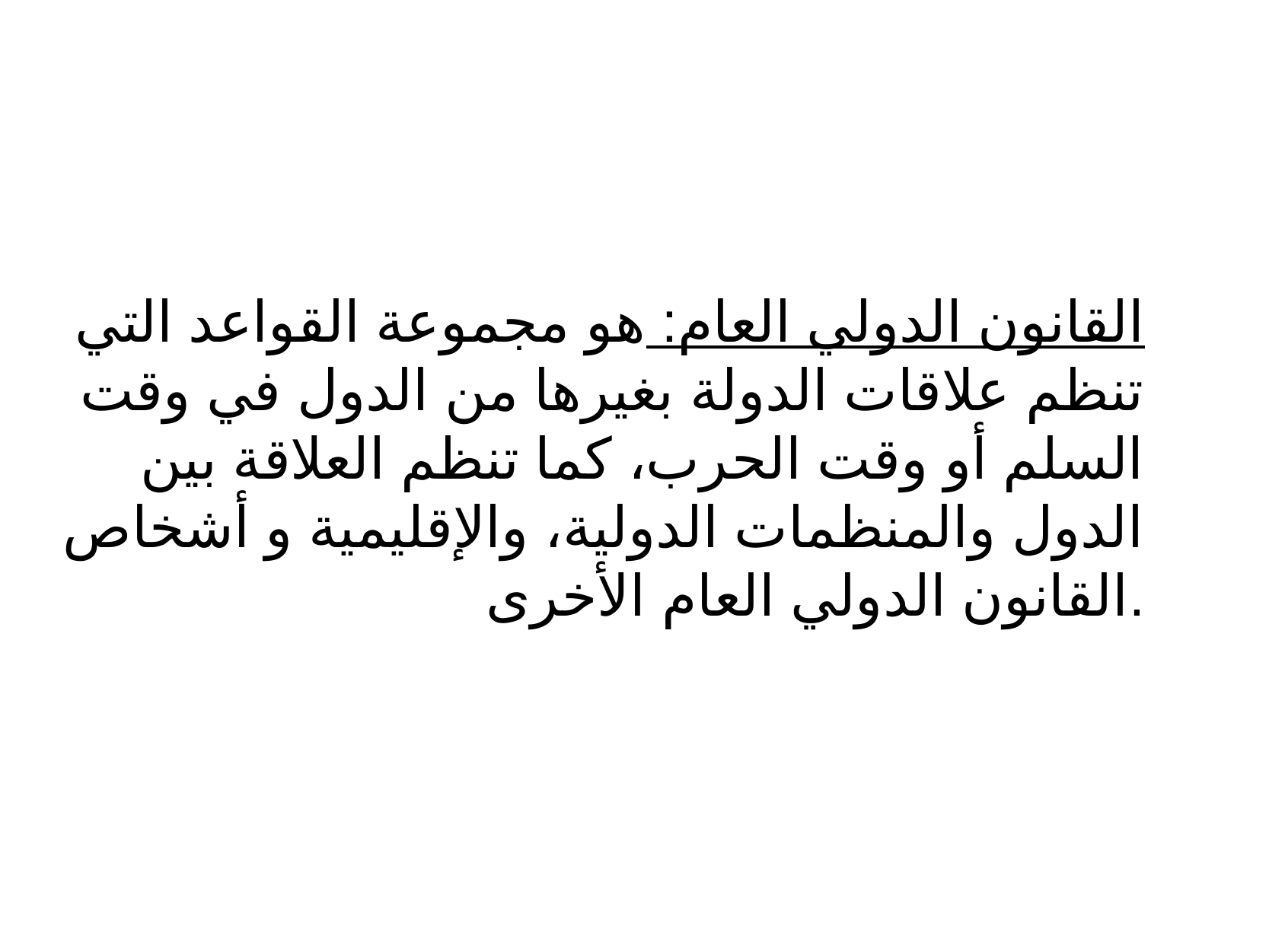

#
القانون الدولي العام: هو مجموعة القواعد التي تنظم علاقات الدولة بغيرها من الدول في وقت السلم أو وقت الحرب، كما تنظم العلاقة بين الدول والمنظمات الدولية، والإقليمية و أشخاص القانون الدولي العام الأخرى.